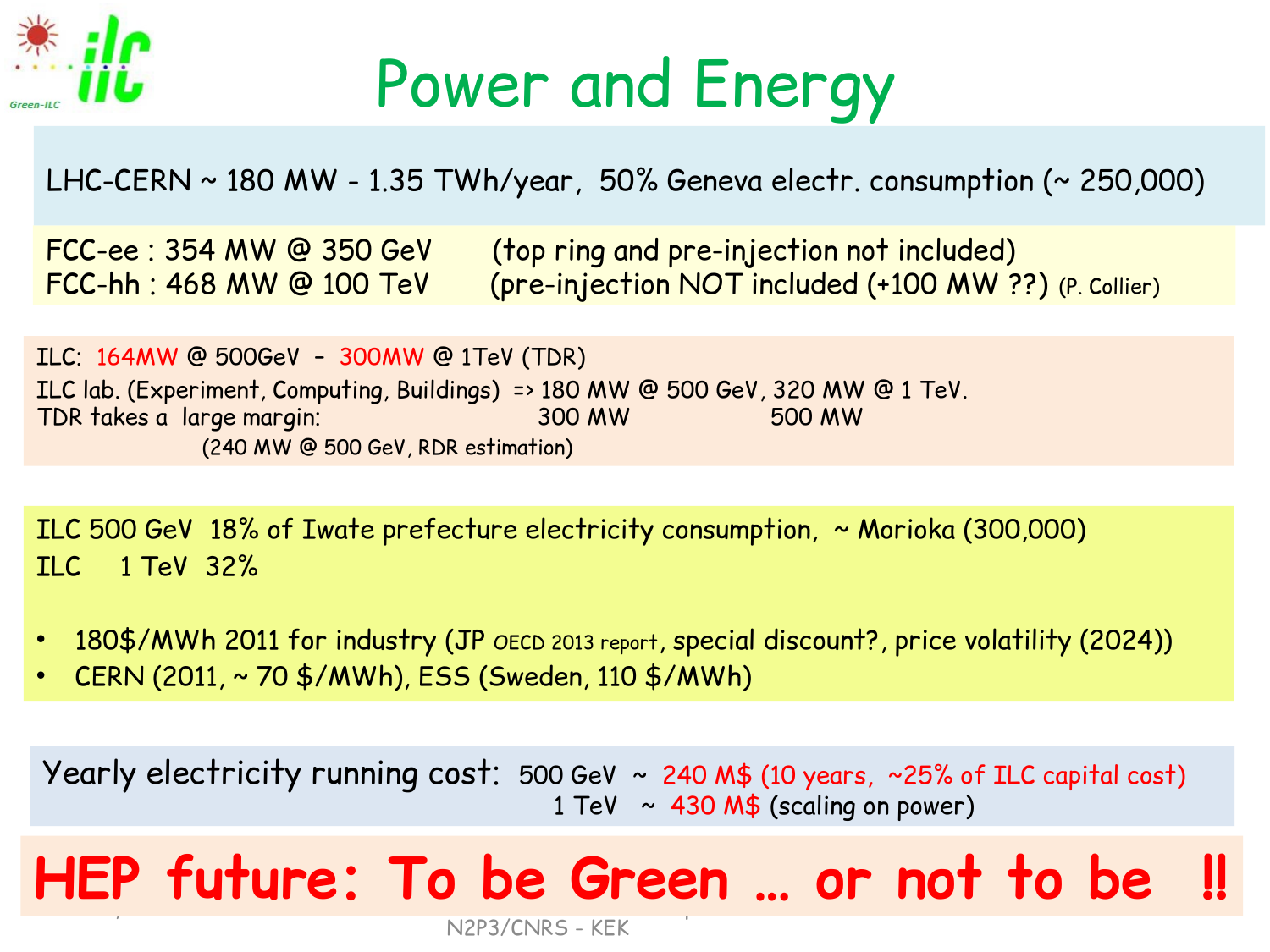

# Power and Energy

LHC-CERN ~ 180 MW - 1.35 TWh/year,  50% Geneva electr. consumption (~ 250,000)
FCC-ee : 354 MW @ 350 GeV       (top ring and pre-injection not included)
FCC-hh : 468 MW @ 100 TeV       (pre-injection NOT included (+100 MW ??) (P. Collier)
ILC:  164MW @ 500GeV  –  300MW @ 1TeV (TDR)
ILC lab. (Experiment, Computing, Buildings)  => 180 MW @ 500 GeV, 320 MW @ 1 TeV.
TDR takes a  large margin:                               300 MW                    500 MW
                           (240 MW @ 500 GeV, RDR estimation)

ILC 500 GeV  18% of Iwate prefecture electricity consumption,  ~ Morioka (300,000)
ILC     1 TeV  32%

180$/MWh 2011 for industry (JP OECD 2013 report, special discount?, price volatility (2024))
CERN (2011, ~ 70 $/MWh), ESS (Sweden, 110 $/MWh)
Yearly electricity running cost:  500 GeV  ~  240 M$ (10 years,  ~25% of ILC capital cost)
                                                                     1 TeV   ~  430 M$ (scaling on power)
HEP future: To be Green … or not to be  !!
JLC, LPSC Grenoble Dec 2 2014
Denis Perret-Gallix@in2p3.fr LAPP/IN2P3/CNRS - KEK
4